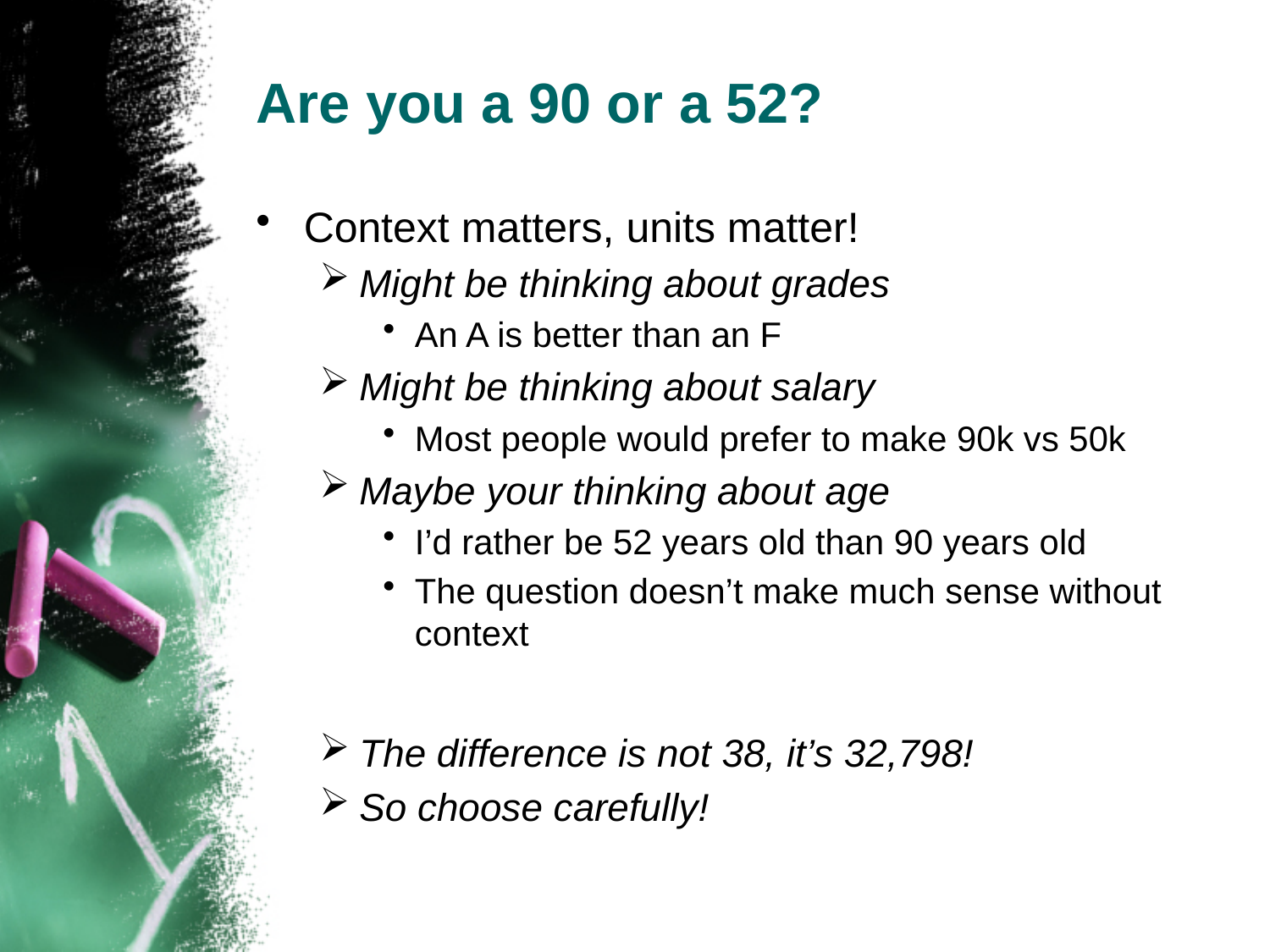

# Are you a 90 or a 52?
Context matters, units matter!
Might be thinking about grades
An A is better than an F
Might be thinking about salary
Most people would prefer to make 90k vs 50k
Maybe your thinking about age
I’d rather be 52 years old than 90 years old
The question doesn’t make much sense without context

The difference is not 38, it’s 32,798!
So choose carefully!